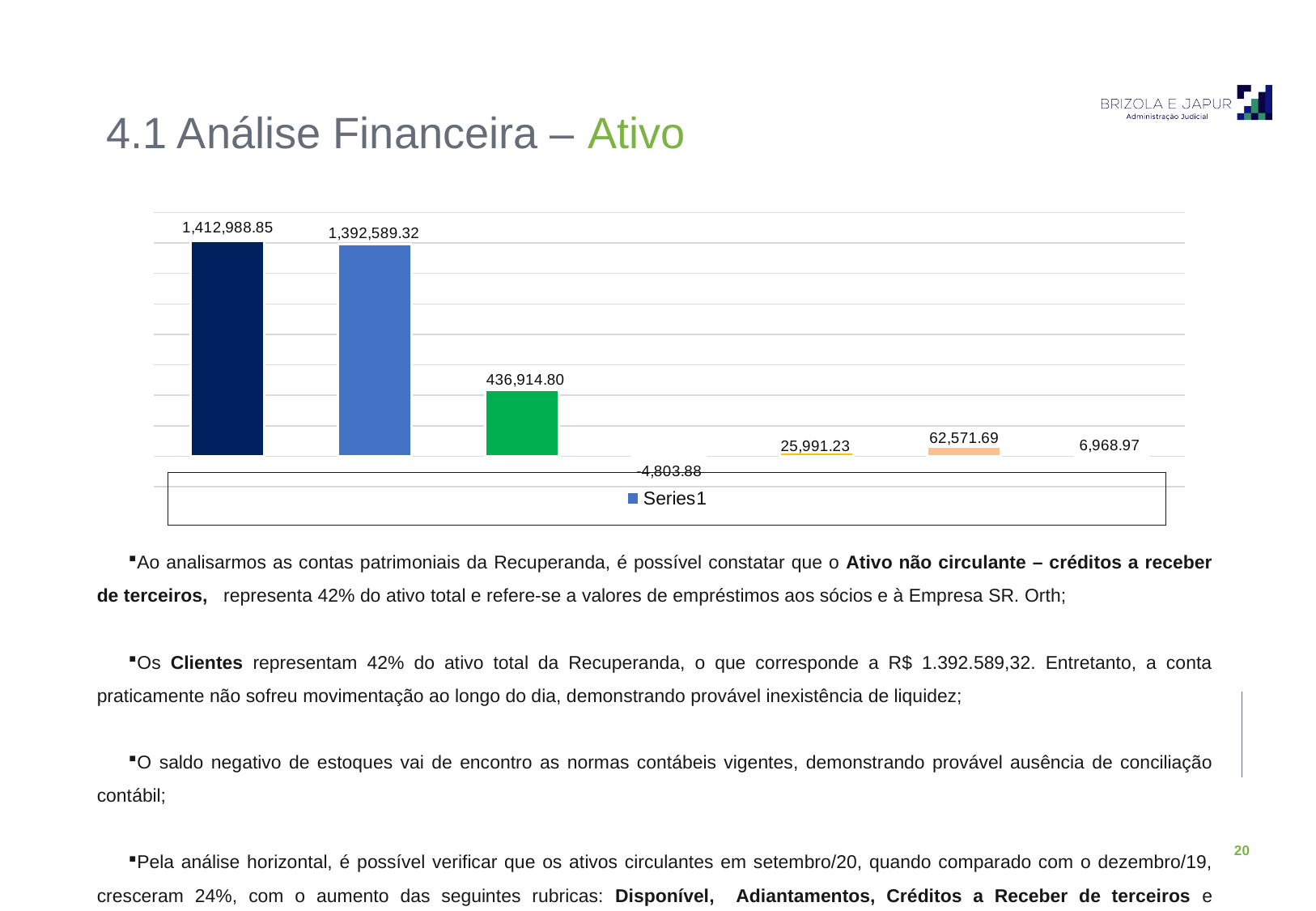

4.1 Análise Financeira – Ativo

### Chart

| Category |  |
|---|---|
| Créditos receber LP | 1412988.85 |
| Clientes | 1392589.32 |
| Impostos a recuperar | 436914.8 |
| Estoques | -4803.88 |
| Imobilizado | 25991.23 |
| Outras contas a receber | 62571.69 |
|  Investimento | 6968.969999999999 |
Ao analisarmos as contas patrimoniais da Recuperanda, é possível constatar que o Ativo não circulante – créditos a receber de terceiros,   representa 42% do ativo total e refere-se a valores de empréstimos aos sócios e à Empresa SR. Orth;

Os Clientes representam 42% do ativo total da Recuperanda, o que corresponde a R$ 1.392.589,32. Entretanto, a conta praticamente não sofreu movimentação ao longo do dia, demonstrando provável inexistência de liquidez;

O saldo negativo de estoques vai de encontro as normas contábeis vigentes, demonstrando provável ausência de conciliação contábil;

Pela análise horizontal, é possível verificar que os ativos circulantes em setembro/20, quando comparado com o dezembro/19, cresceram 24%, com o aumento das seguintes rubricas: Disponível,  Adiantamentos, Créditos a Receber de terceiros e Imobilizado.